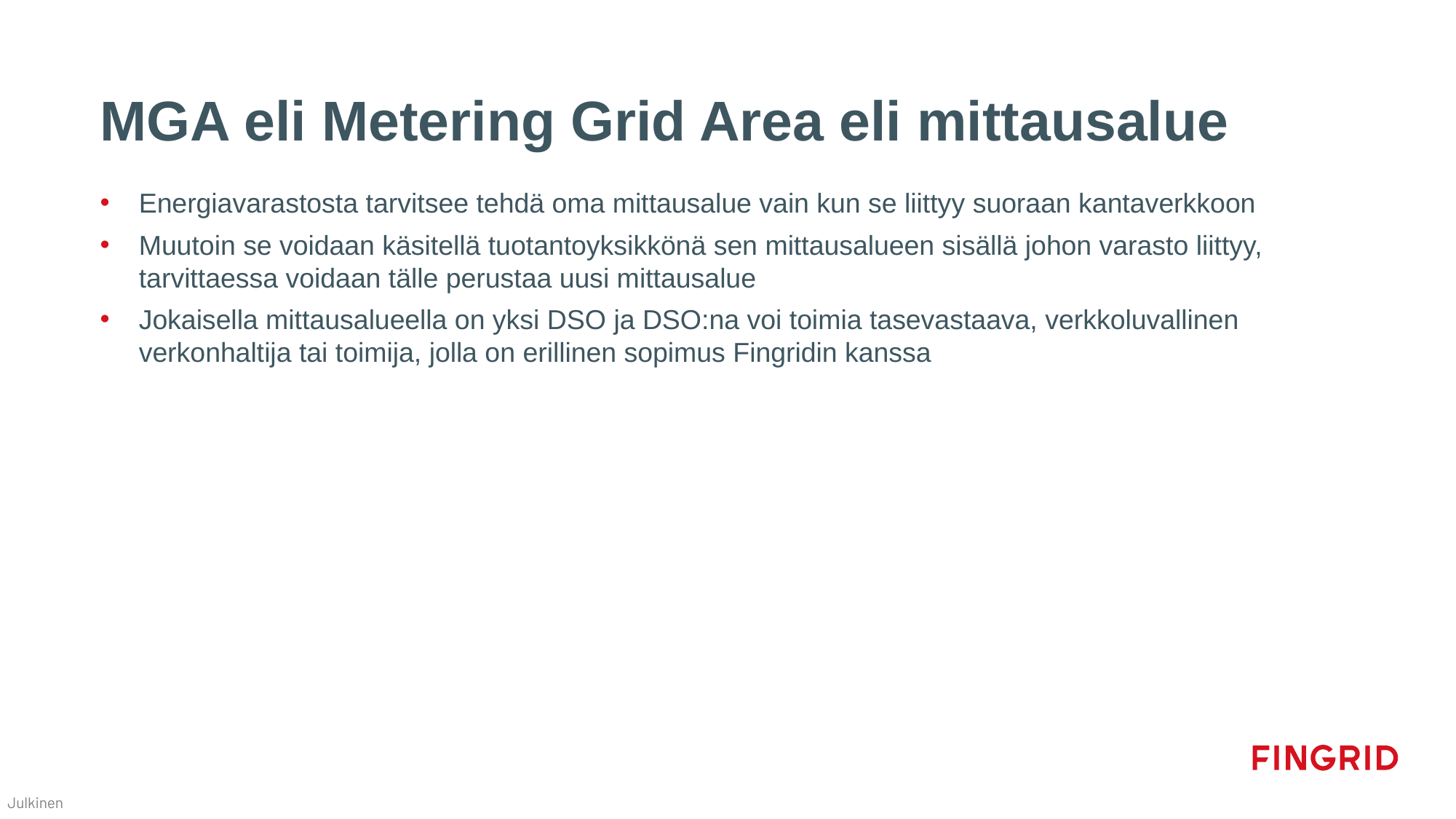

# MGA eli Metering Grid Area eli mittausalue
Energiavarastosta tarvitsee tehdä oma mittausalue vain kun se liittyy suoraan kantaverkkoon
Muutoin se voidaan käsitellä tuotantoyksikkönä sen mittausalueen sisällä johon varasto liittyy, tarvittaessa voidaan tälle perustaa uusi mittausalue
Jokaisella mittausalueella on yksi DSO ja DSO:na voi toimia tasevastaava, verkkoluvallinen verkonhaltija tai toimija, jolla on erillinen sopimus Fingridin kanssa